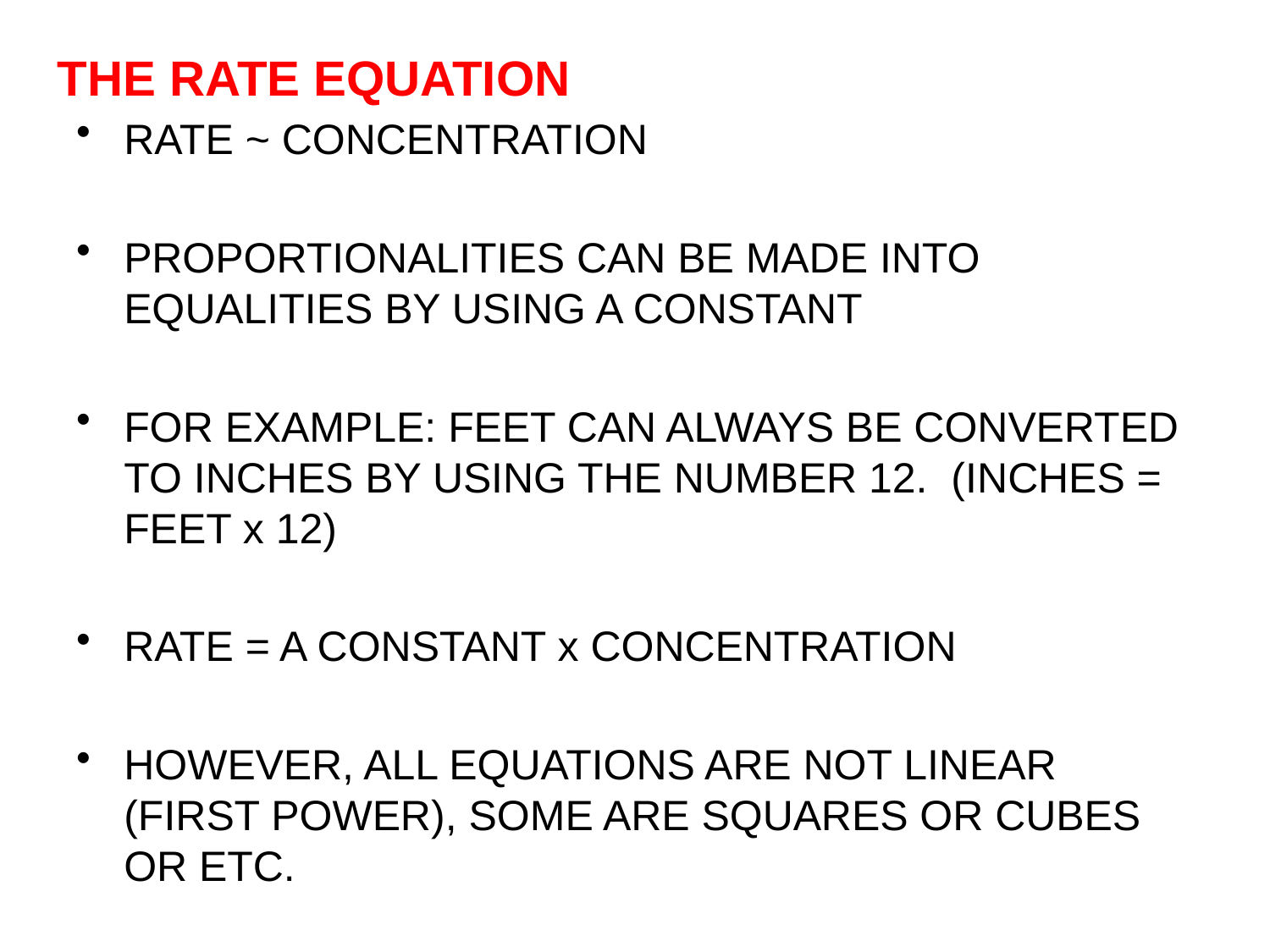

THE RATE EQUATION

RATE ~ CONCENTRATION

PROPORTIONALITIES CAN BE MADE INTO EQUALITIES BY USING A CONSTANT

FOR EXAMPLE: FEET CAN ALWAYS BE CONVERTED TO INCHES BY USING THE NUMBER 12.  (INCHES = FEET x 12)

RATE = A CONSTANT x CONCENTRATION

HOWEVER, ALL EQUATIONS ARE NOT LINEAR (FIRST POWER), SOME ARE SQUARES OR CUBES OR ETC.